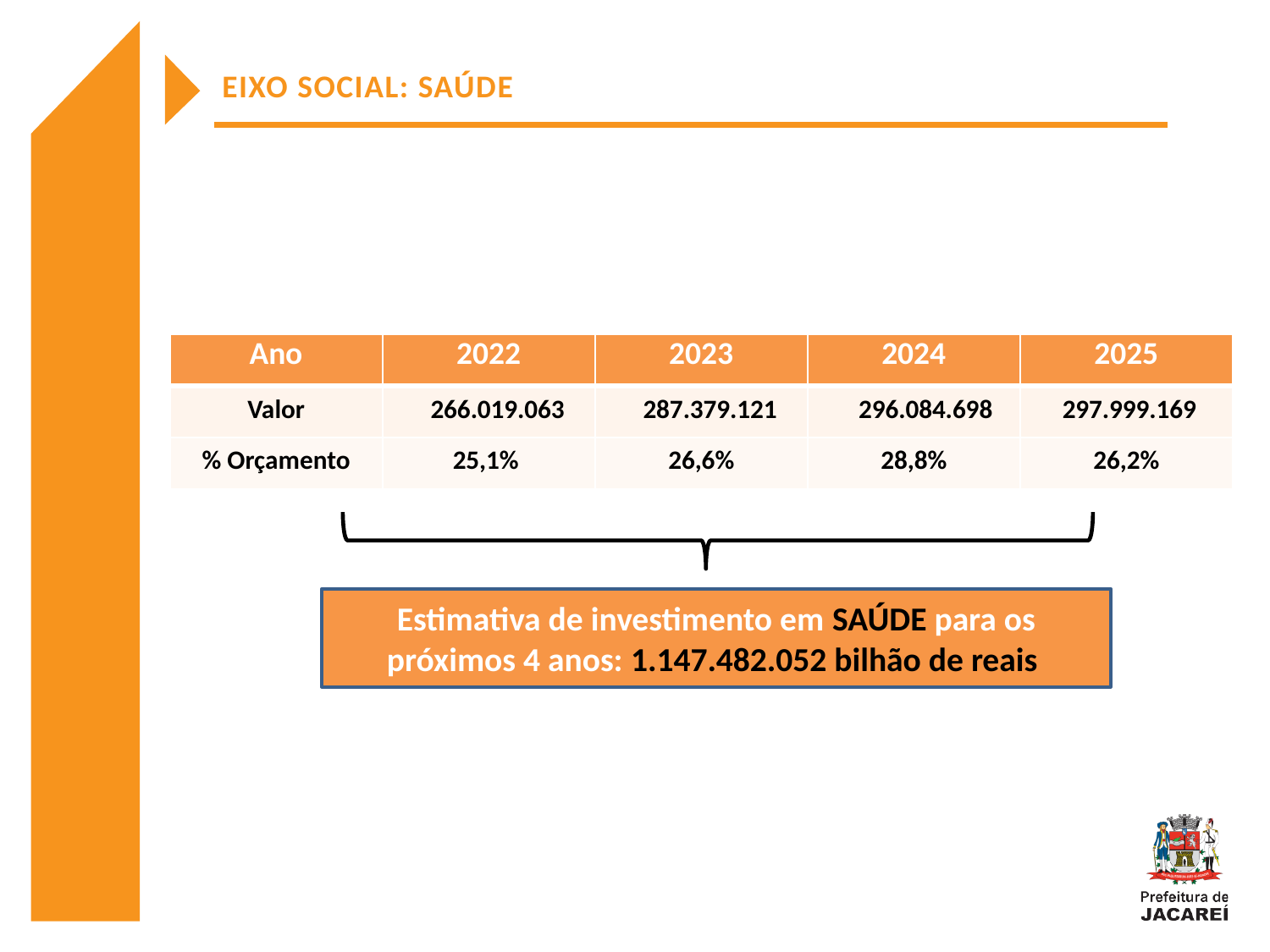

EIXO SOCIAL: SAÚDE

| Ano | 2022 | 2023 | 2024 | 2025 |
| --- | --- | --- | --- | --- |
| Valor | 266.019.063 | 287.379.121 | 296.084.698 | 297.999.169 |
| % Orçamento | 25,1% | 26,6% | 28,8% | 26,2% |
Estimativa de investimento em SAÚDE para os próximos 4 anos: 1.147.482.052 bilhão de reais